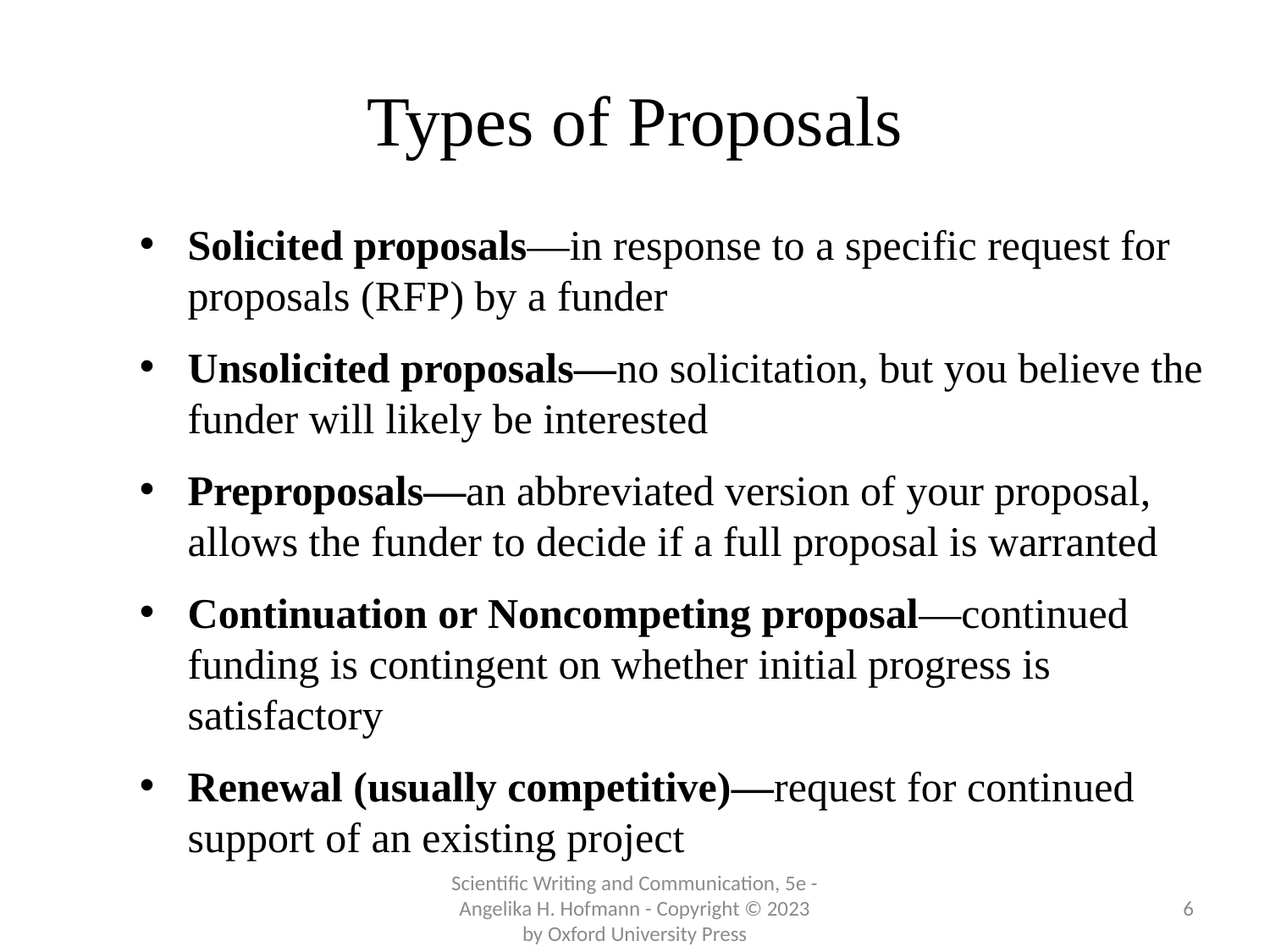

# Types of Proposals
Solicited proposals—in response to a specific request for proposals (RFP) by a funder
Unsolicited proposals—no solicitation, but you believe the funder will likely be interested
Preproposals—an abbreviated version of your proposal, allows the funder to decide if a full proposal is warranted
Continuation or Noncompeting proposal—continued funding is contingent on whether initial progress is satisfactory
Renewal (usually competitive)—request for continued support of an existing project
Scientific Writing and Communication, 5e - Angelika H. Hofmann - Copyright © 2023 by Oxford University Press
6